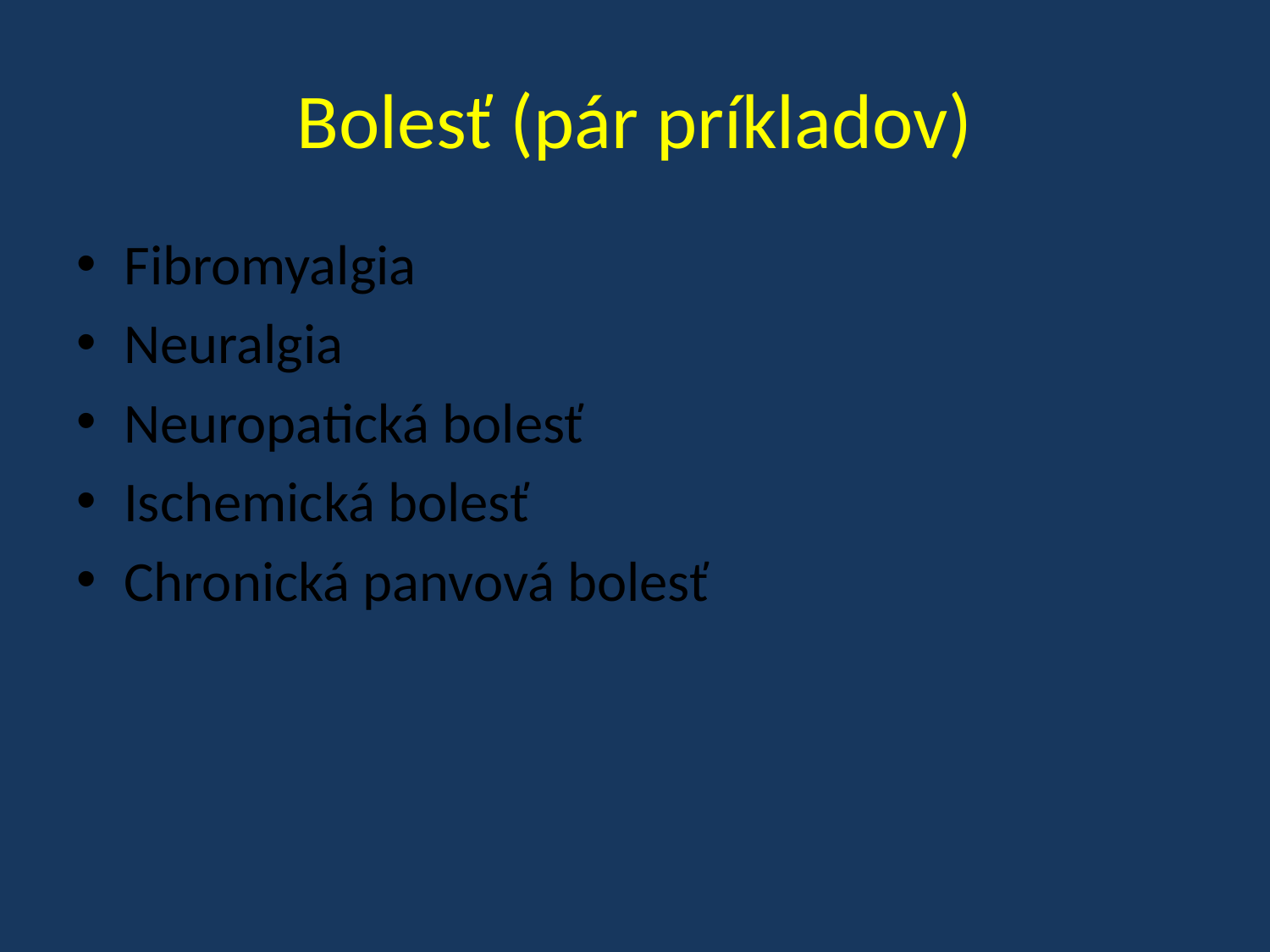

# Bolesť (pár príkladov)
Fibromyalgia
Neuralgia
Neuropatická bolesť
Ischemická bolesť
Chronická panvová bolesť